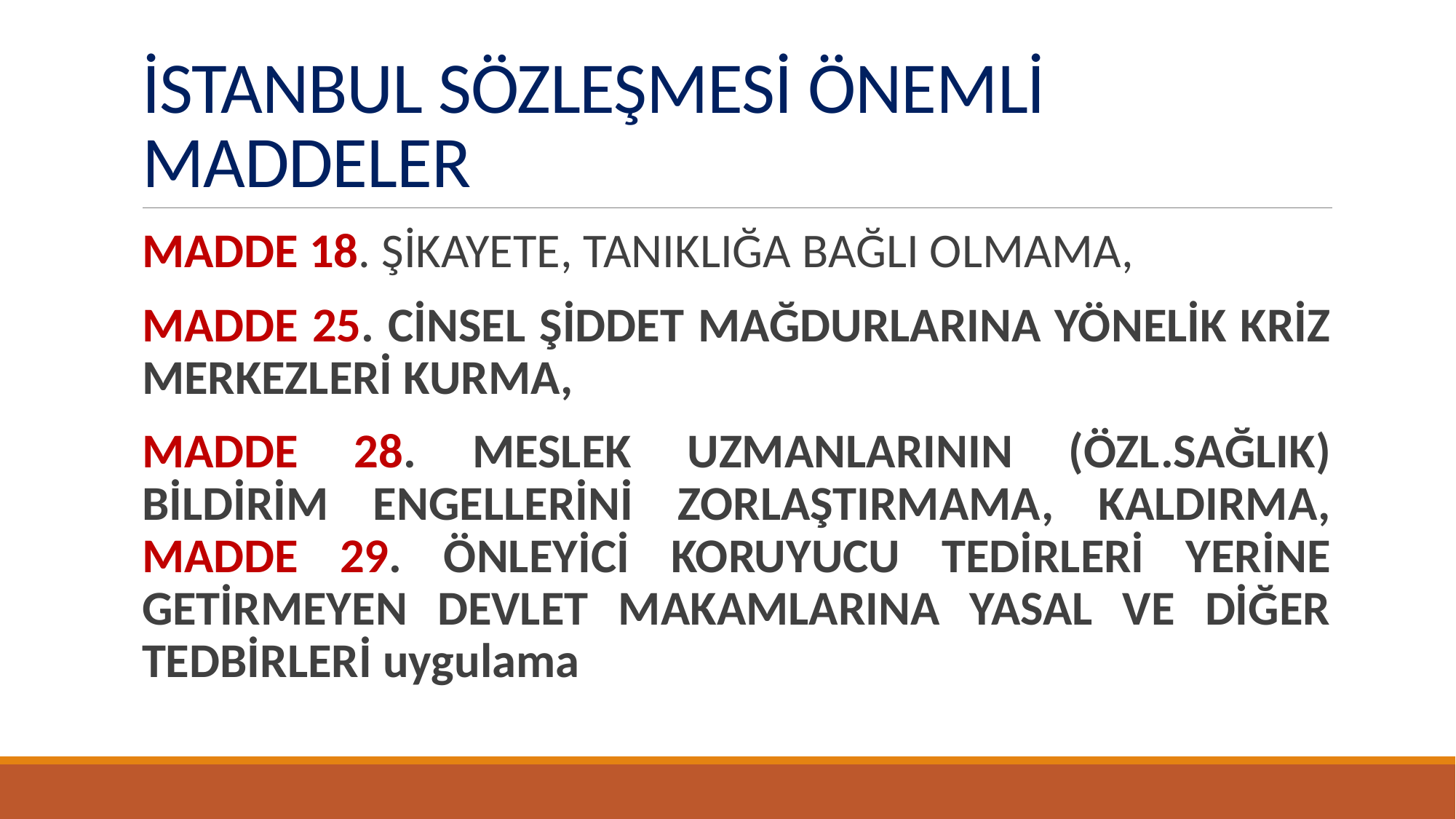

# İSTANBUL SÖZLEŞMESİ ÖNEMLİ MADDELER
MADDE 18. ŞİKAYETE, TANIKLIĞA BAĞLI OLMAMA,
MADDE 25. CİNSEL ŞİDDET MAĞDURLARINA YÖNELİK KRİZ MERKEZLERİ KURMA,
MADDE 28. MESLEK UZMANLARININ (ÖZL.SAĞLIK) BİLDİRİM ENGELLERİNİ ZORLAŞTIRMAMA, KALDIRMA, MADDE 29. ÖNLEYİCİ KORUYUCU TEDİRLERİ YERİNE GETİRMEYEN DEVLET MAKAMLARINA YASAL VE DİĞER TEDBİRLERİ uygulama